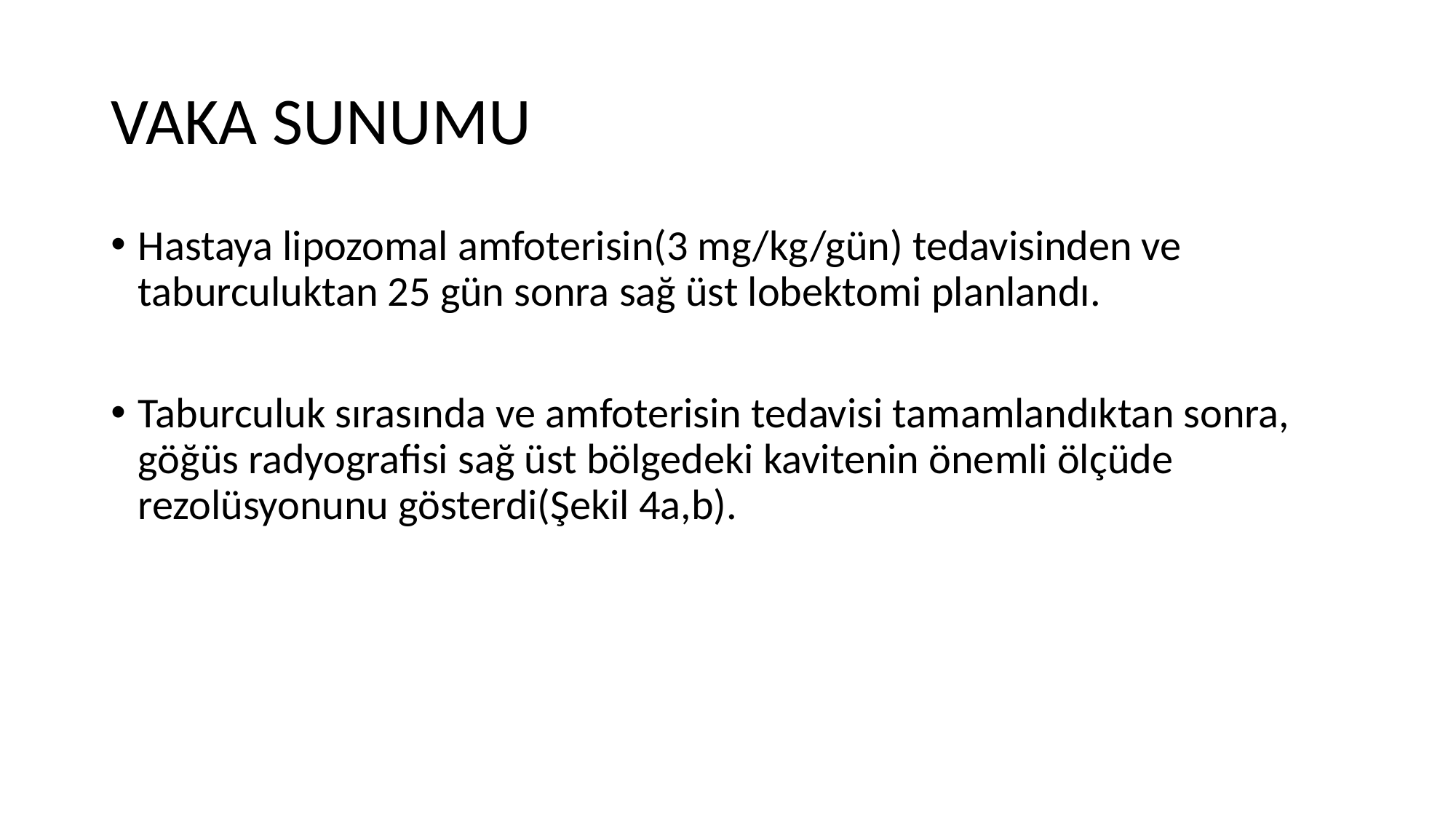

# VAKA SUNUMU
Hastaya lipozomal amfoterisin(3 mg/kg/gün) tedavisinden ve  taburculuktan 25 gün sonra sağ üst lobektomi planlandı.

Taburculuk sırasında ve amfoterisin tedavisi tamamlandıktan sonra, göğüs radyografisi sağ üst bölgedeki kavitenin önemli ölçüde rezolüsyonunu gösterdi(Şekil 4a,b).